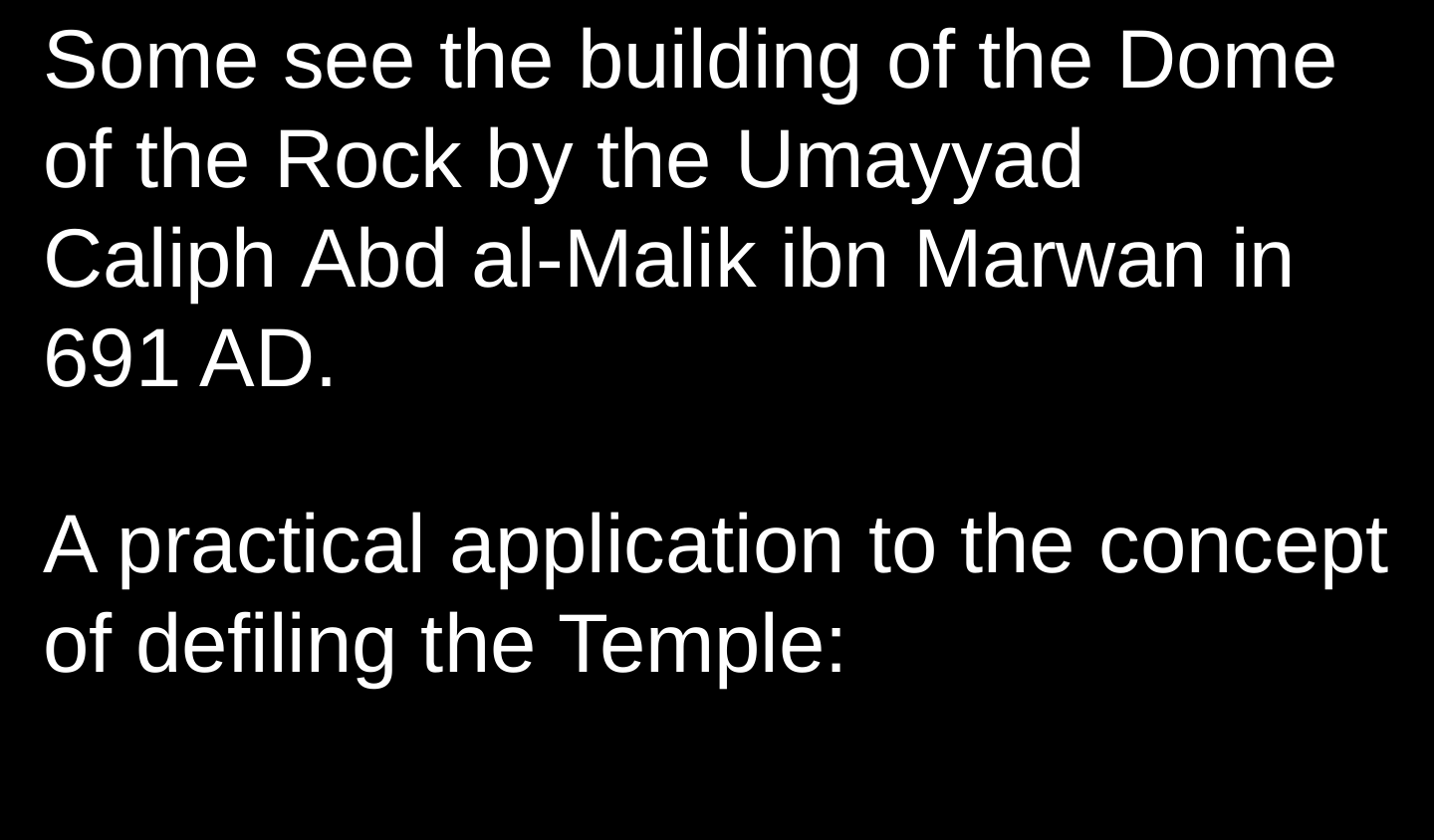

Some see the building of the Dome of the Rock by the Umayyad Caliph Abd al-Malik ibn Marwan in 691 AD.

A practical application to the concept of defiling the Temple: